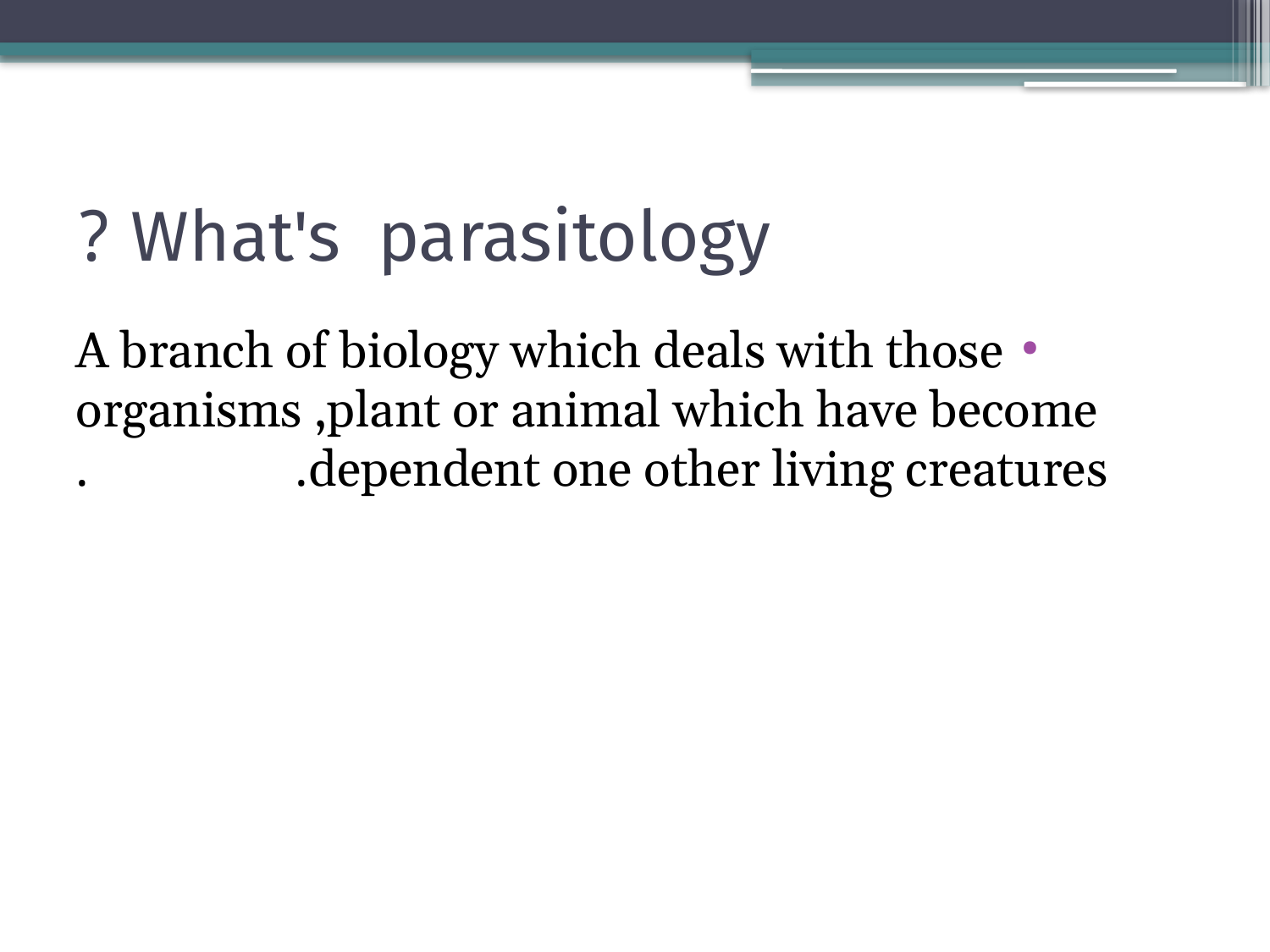

# What's  parasitology ?
A branch of biology which deals with those organisms ,plant or animal which have become dependent one other living creatures.                .